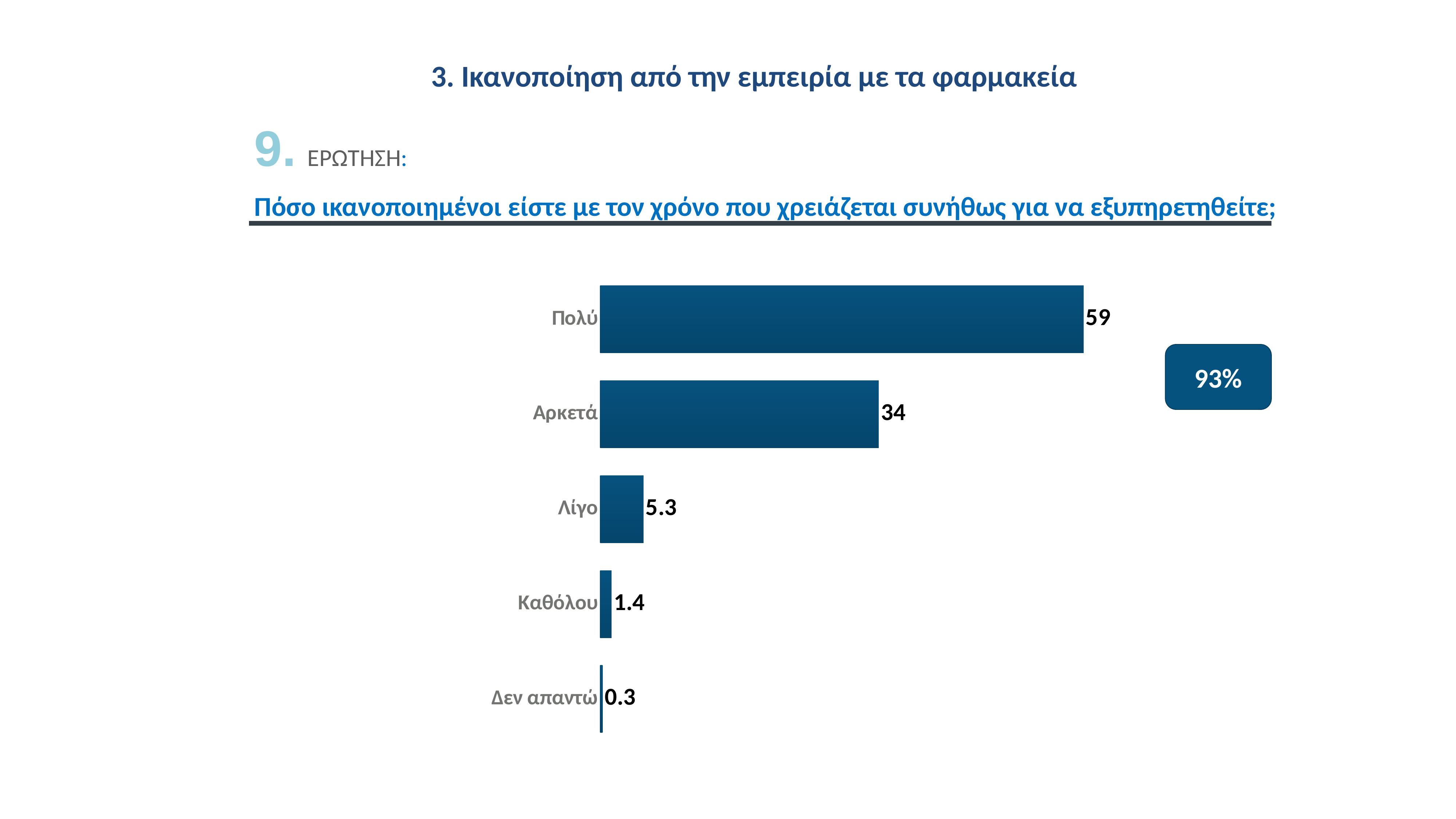

3. Ικανοποίηση από την εμπειρία με τα φαρμακεία
9. ΕΡΩΤΗΣΗ:
Πόσο ικανοποιημένοι είστε με τον χρόνο που χρειάζεται συνήθως για να εξυπηρετηθείτε;

### Chart

| Category | Σειρά 1 |
|---|---|
| Δεν απαντώ | 0.3 |
| Καθόλου | 1.4 |
| Λίγο | 5.3 |
| Αρκετά | 34.0 |
| Πολύ | 59.0 |
93%
01
02
03
Map
Design
Validate
Map current patient pathway to care, including from diagnosis to referral & to administration to identify areas for optimization
Design a standardized process for patient access to care, including full process flows (e.g., referral pathways), R&Rs & required infrastructure (e.g., patient registry, incl. with longer term clinical outcomes)
Discuss the proposed paradigm with select clinical / health policy experts to validate principles and proof of concept
© The Health Policy Institute. Confidential and Proprietary. Submitted for discussion purposes only.